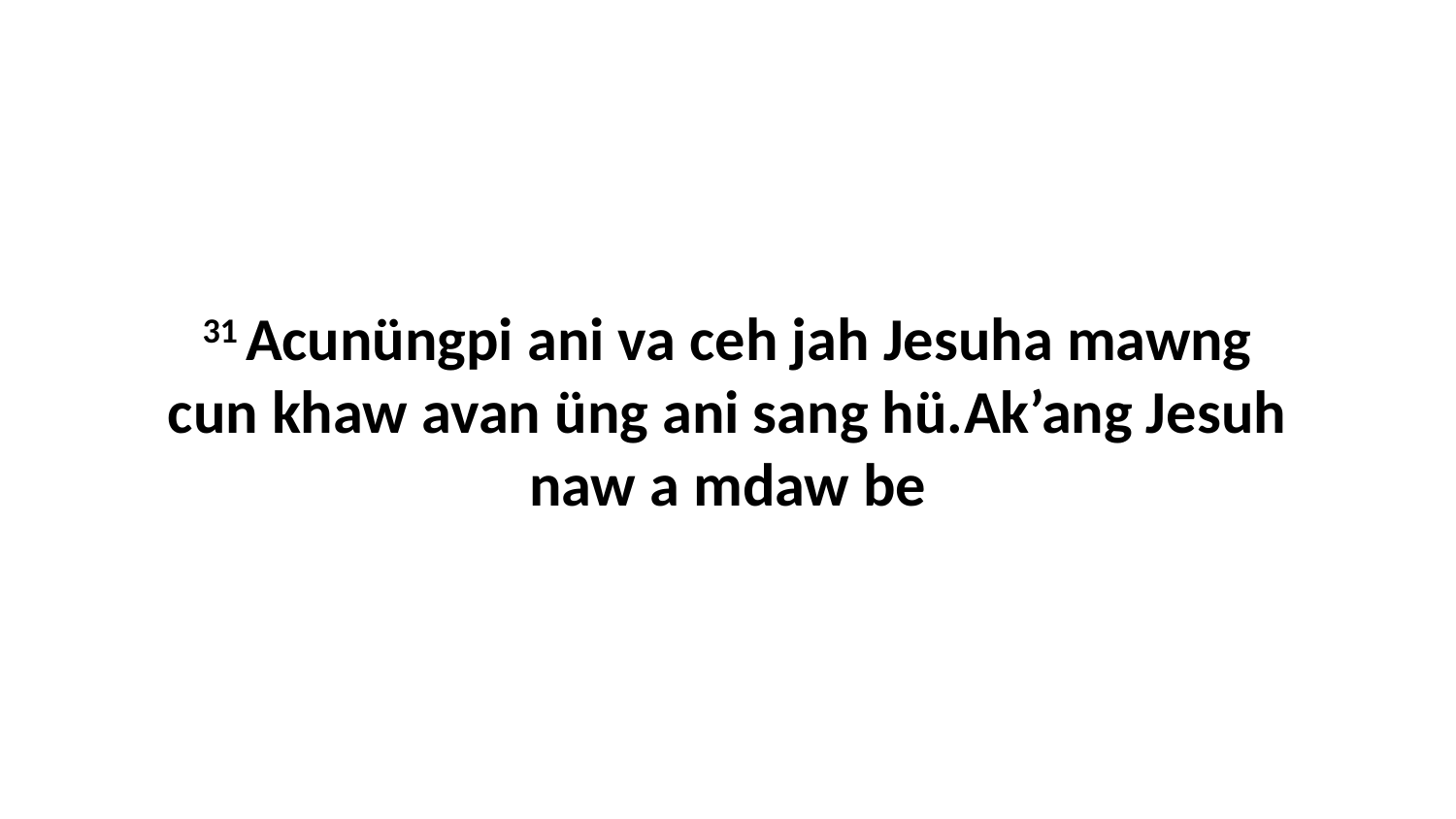

31 Acunüngpi ani va ceh jah Jesuha mawng cun khaw avan üng ani sang hü.Ak’ang Jesuh naw a mdaw be